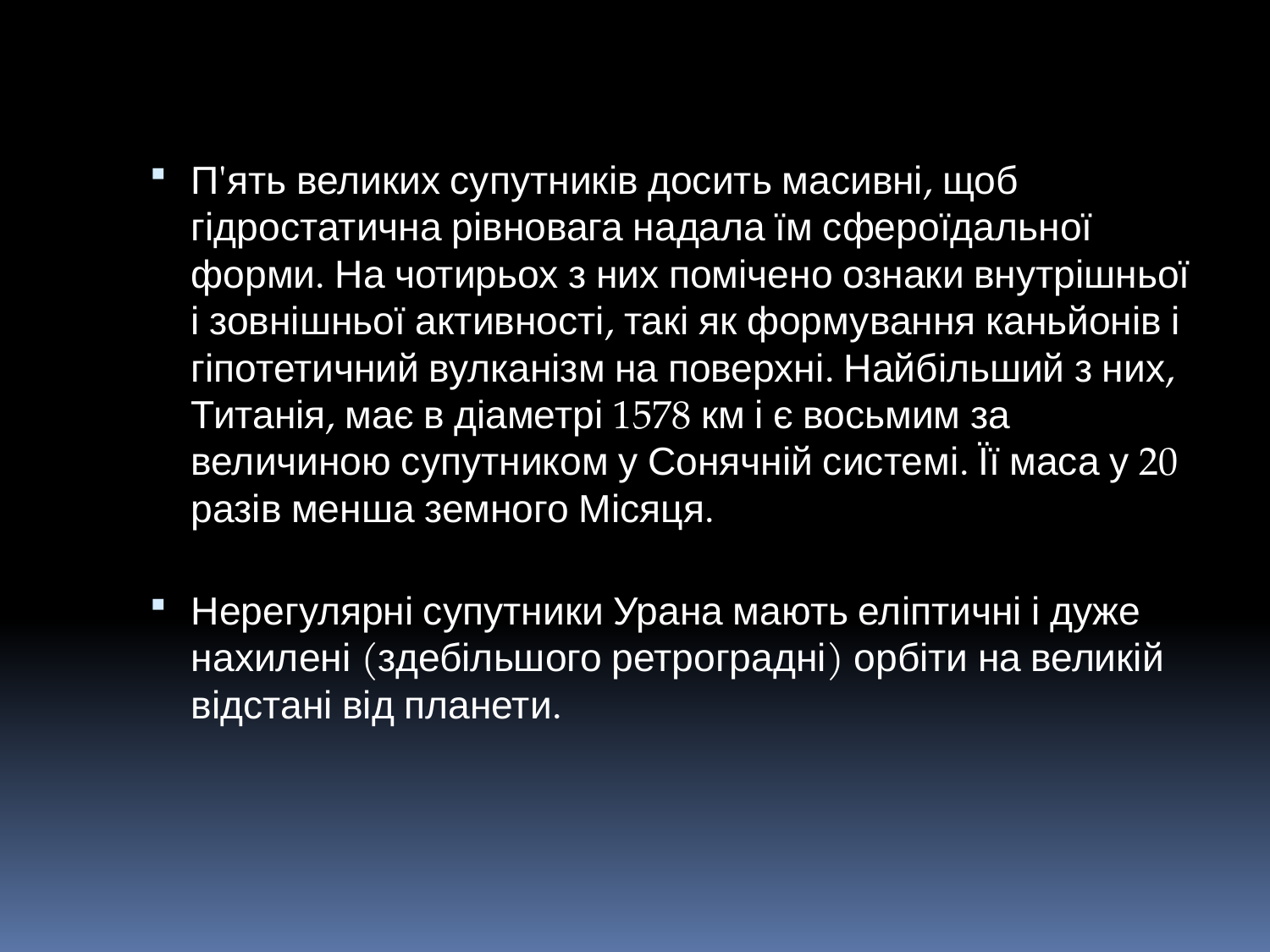

П'ять великих супутників досить масивні, щоб гідростатична рівновага надала їм сфероїдальної форми. На чотирьох з них помічено ознаки внутрішньої і зовнішньої активності, такі як формування каньйонів і гіпотетичний вулканізм на поверхні. Найбільший з них, Титанія, має в діаметрі 1578 км і є восьмим за величиною супутником у Сонячній системі. Її маса у 20 разів менша земного Місяця.
Нерегулярні супутники Урана мають еліптичні і дуже нахилені (здебільшого ретроградні) орбіти на великій відстані від планети.